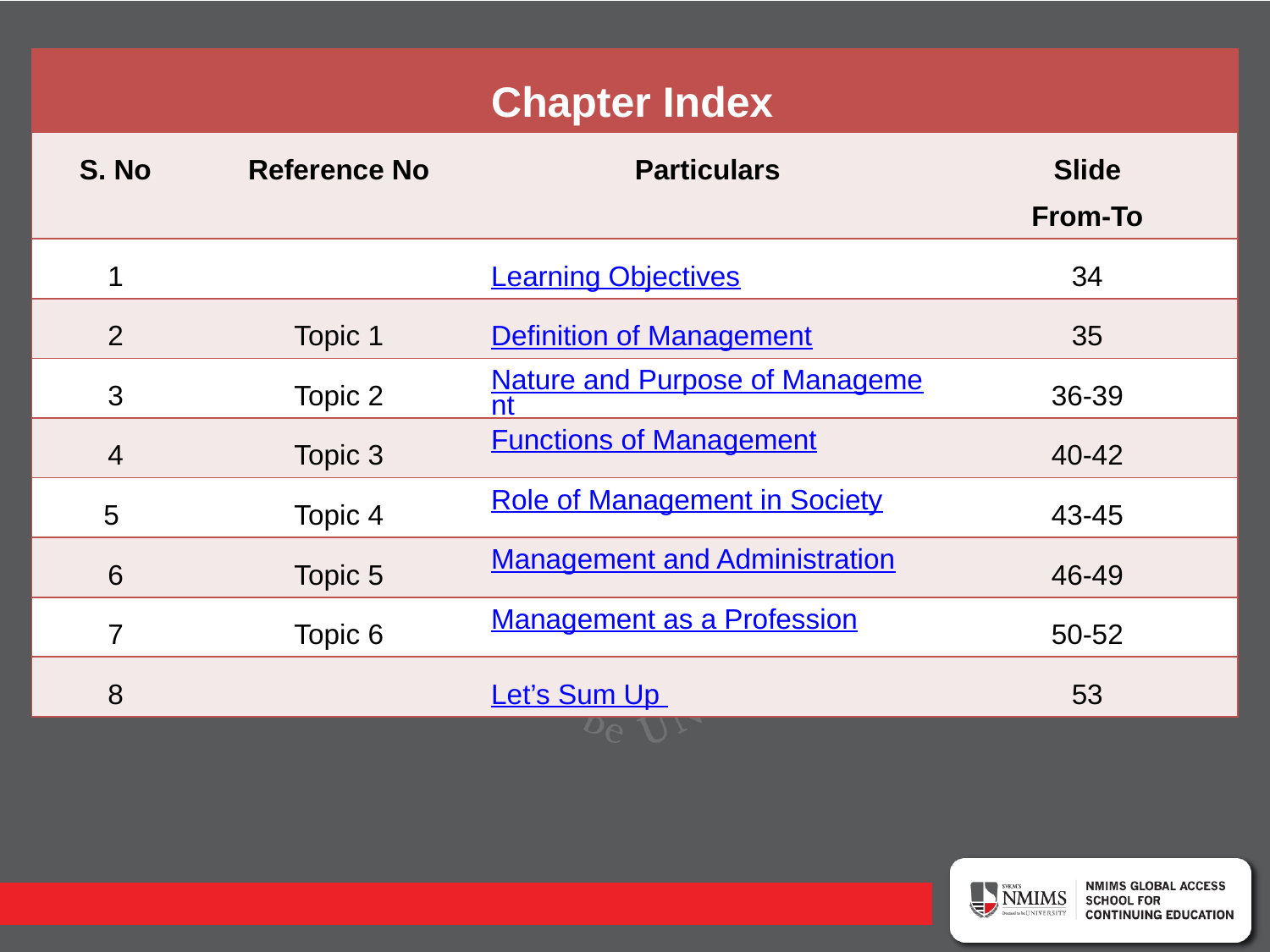

|  |  | Chapter Index |  |
| --- | --- | --- | --- |
| S. No | Reference No | Particulars | Slide From-To |
| 1 |  | Learning Objectives | 34 |
| 2 | Topic 1 | Definition of Management | 35 |
| 3 | Topic 2 | Nature and Purpose of Management | 36-39 |
| 4 | Topic 3 | Functions of Management | 40-42 |
| 5 | Topic 4 | Role of Management in Society | 43-45 |
| 6 | Topic 5 | Management and Administration | 46-49 |
| 7 | Topic 6 | Management as a Profession | 50-52 |
| 8 |  | Let’s Sum Up | 53 |